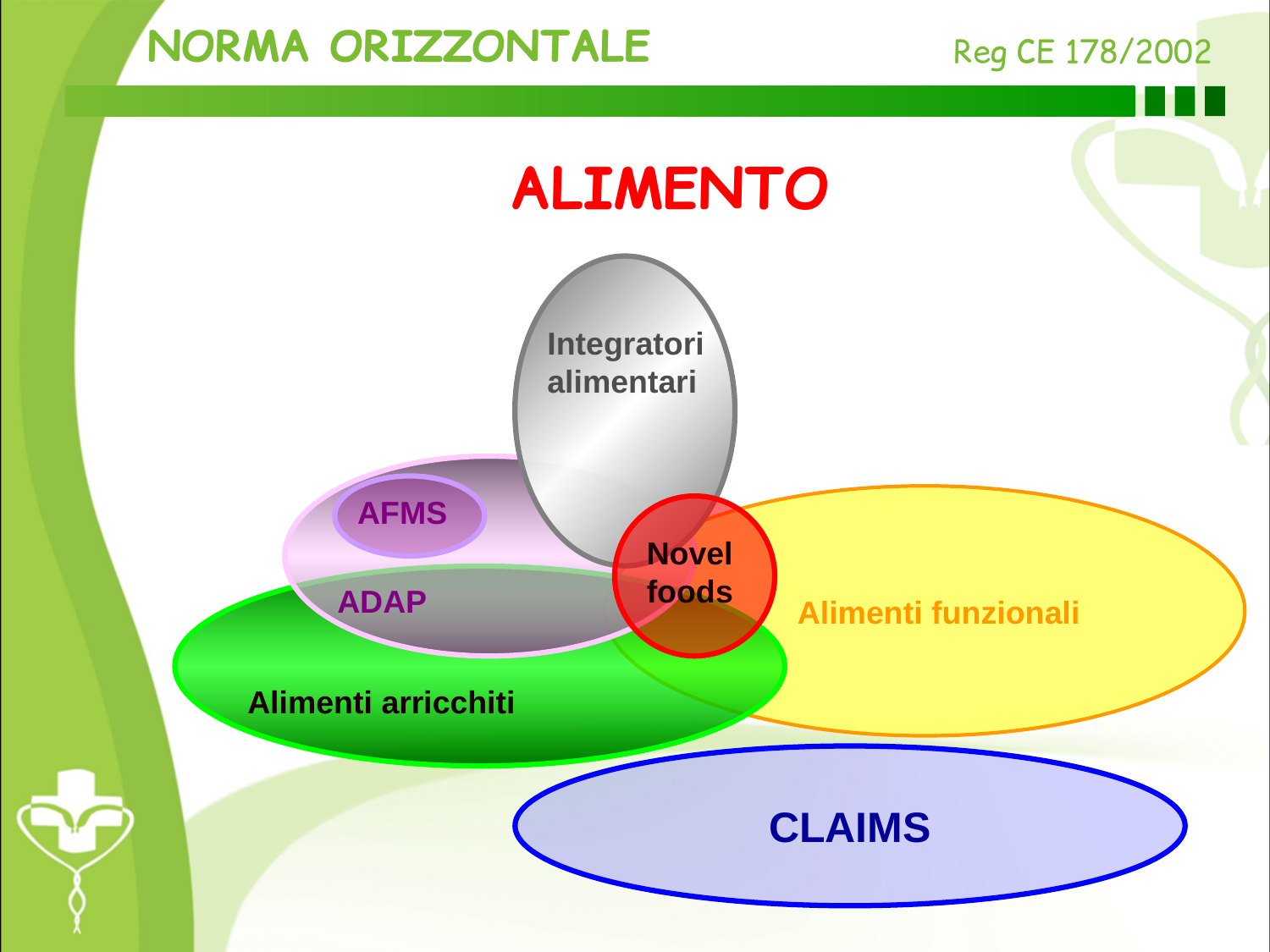

NORMA ORIZZONTALE
Reg CE 178/2002

ALIMENTO

Integratori
alimentari

ADAP

AFMS

Novel foods

Alimenti arricchiti
Alimenti funzionali
CLAIMS